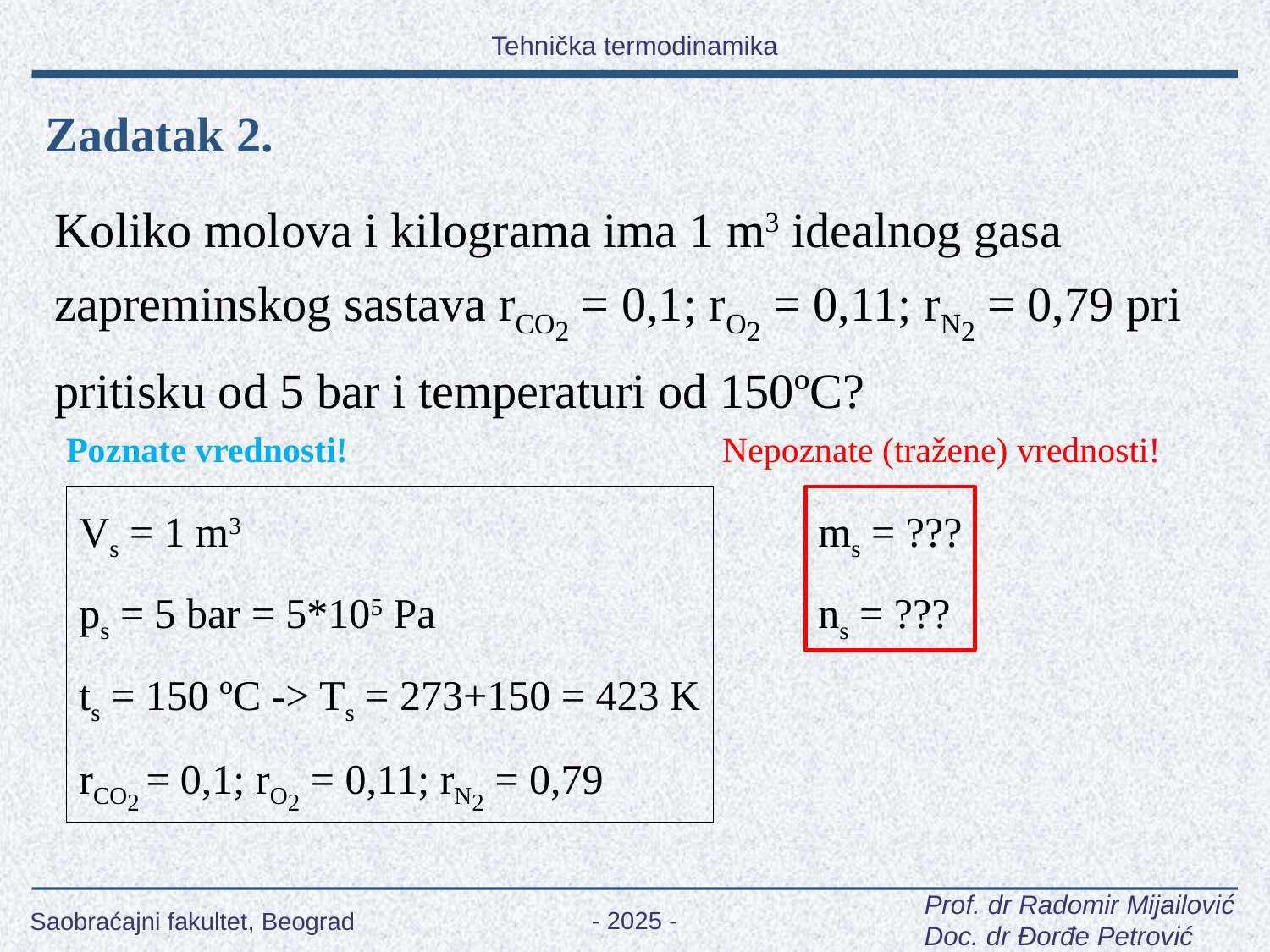

Zadatak 2.
Koliko molova i kilograma ima 1 m3 idealnog gasa zapreminskog sastava rCO2 = 0,1; rO2 = 0,11; rN2 = 0,79 pri pritisku od 5 bar i temperaturi od 150ºC?
Poznate vrednosti!
Nepoznate (tražene) vrednosti!
Vs = 1 m3
ps = 5 bar = 5*105 Pa
ts = 150 ºC -> Ts = 273+150 = 423 K
rCO2 = 0,1; rO2 = 0,11; rN2 = 0,79
ms = ???
ns = ???